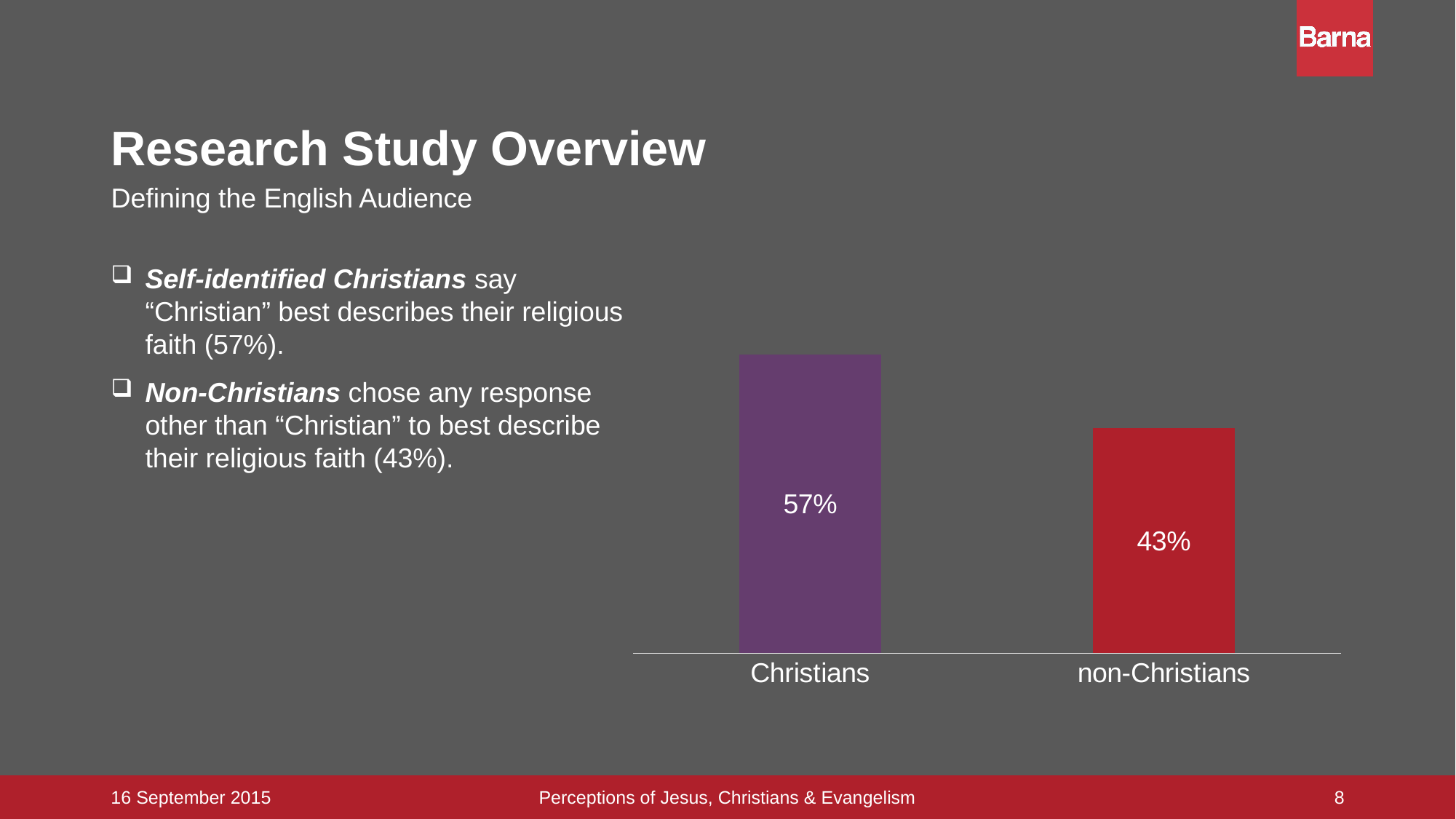

# Research Study Overview

### Chart

| Category | all English adults |
|---|---|
| non-Christians | 0.43 |
| Christians | 0.57 |
Defining the English Audience
Self-identified Christians say “Christian” best describes their religious faith (57%).
Non-Christians chose any response other than “Christian” to best describe their religious faith (43%).
8
Perceptions of Jesus, Christians & Evangelism
16 September 2015